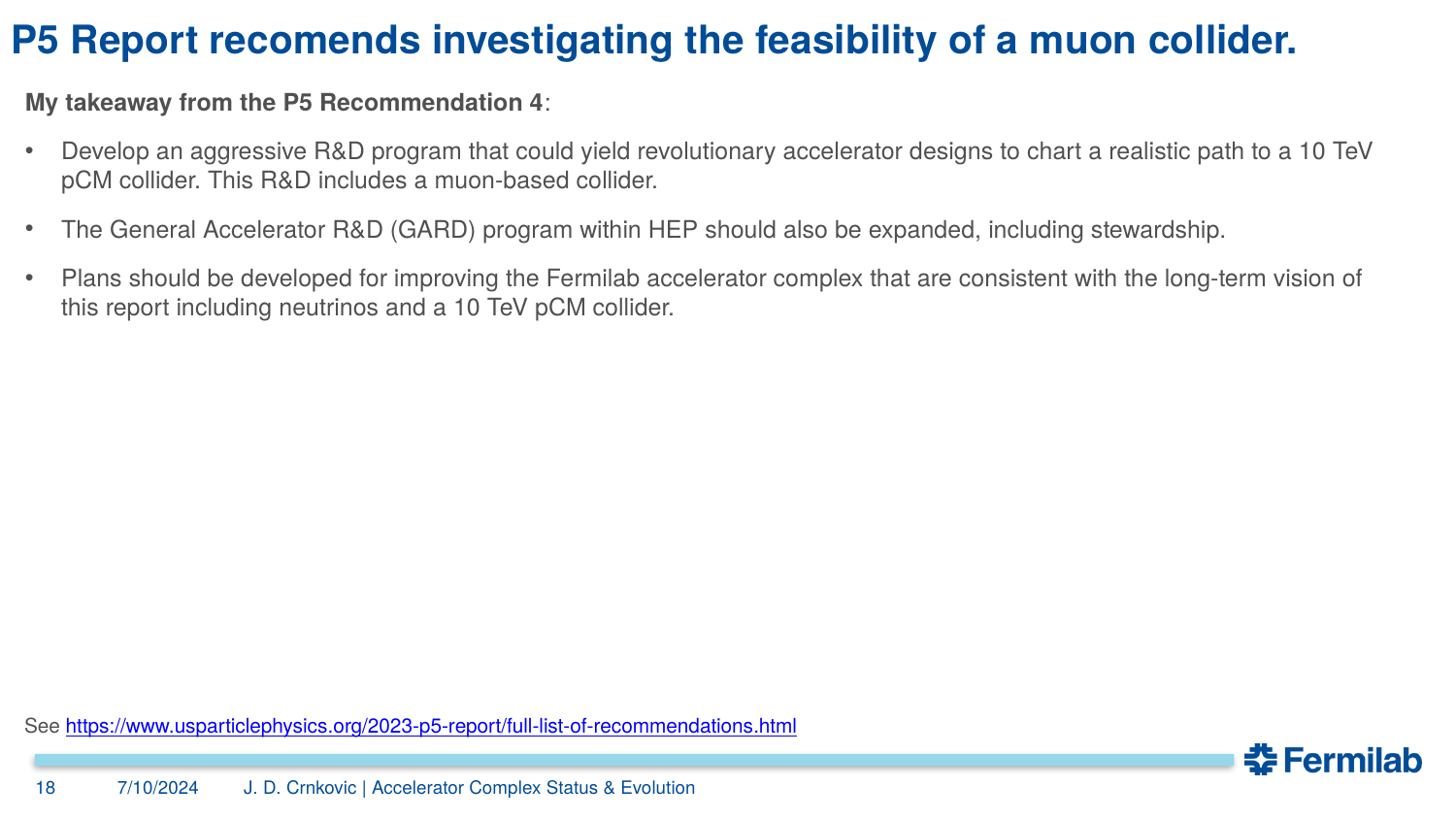

# P5 Report recomends investigating the feasibility of a muon collider.
My takeaway from the P5 Recommendation 4:
Develop an aggressive R&D program that could yield revolutionary accelerator designs to chart a realistic path to a 10 TeV pCM collider. This R&D includes a muon-based collider.
The General Accelerator R&D (GARD) program within HEP should also be expanded, including stewardship.
Plans should be developed for improving the Fermilab accelerator complex that are consistent with the long-term vision of this report including neutrinos and a 10 TeV pCM collider.

See https://www.usparticlephysics.org/2023-p5-report/full-list-of-recommendations.html
18
7/10/2024
J. D. Crnkovic | Accelerator Complex Status & Evolution